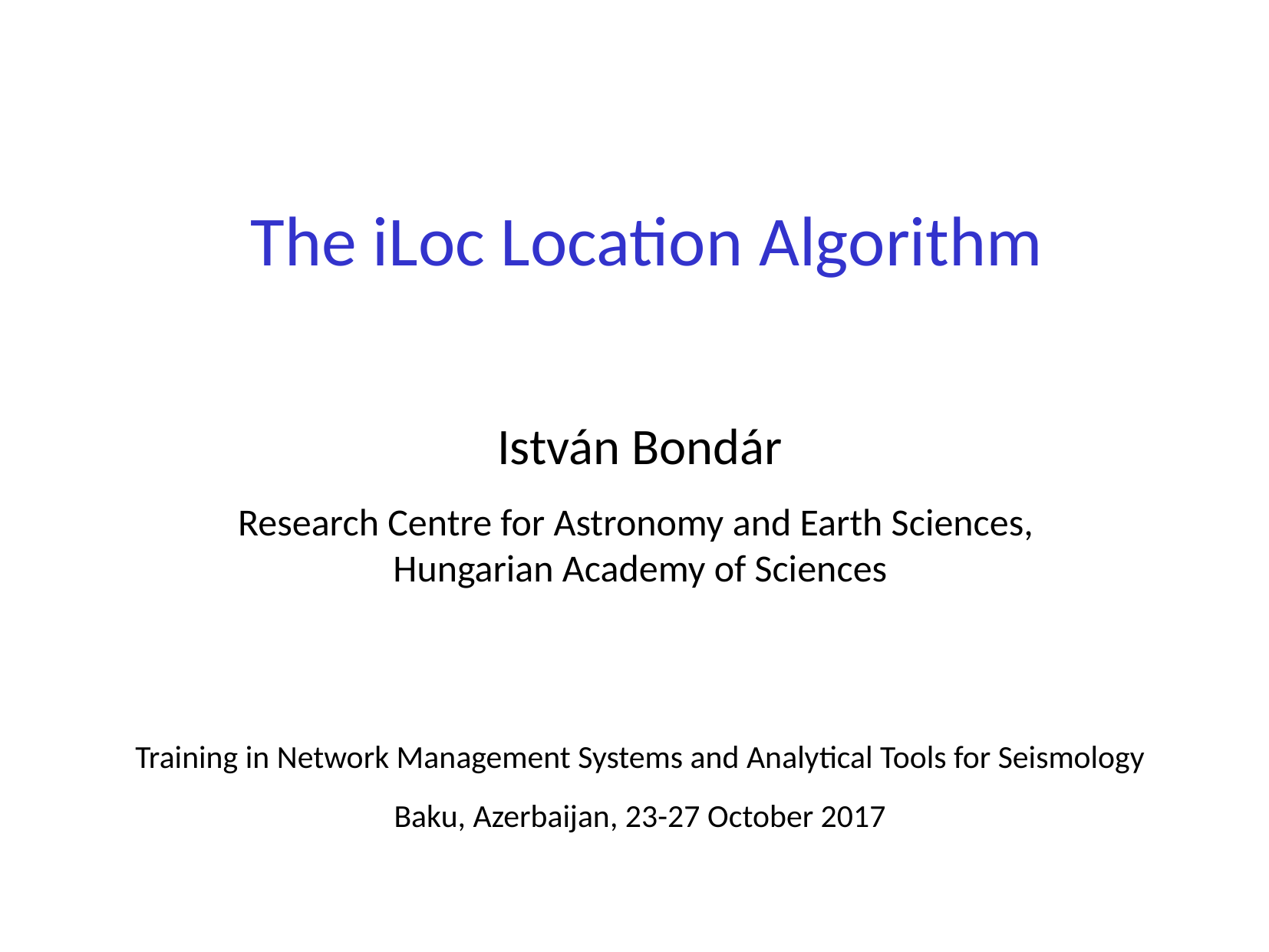

# The iLoc Location Algorithm
István Bondár
Research Centre for Astronomy and Earth Sciences,
Hungarian Academy of Sciences

 Training in Network Management Systems and Analytical Tools for Seismology
Baku, Azerbaijan, 23-27 October 2017